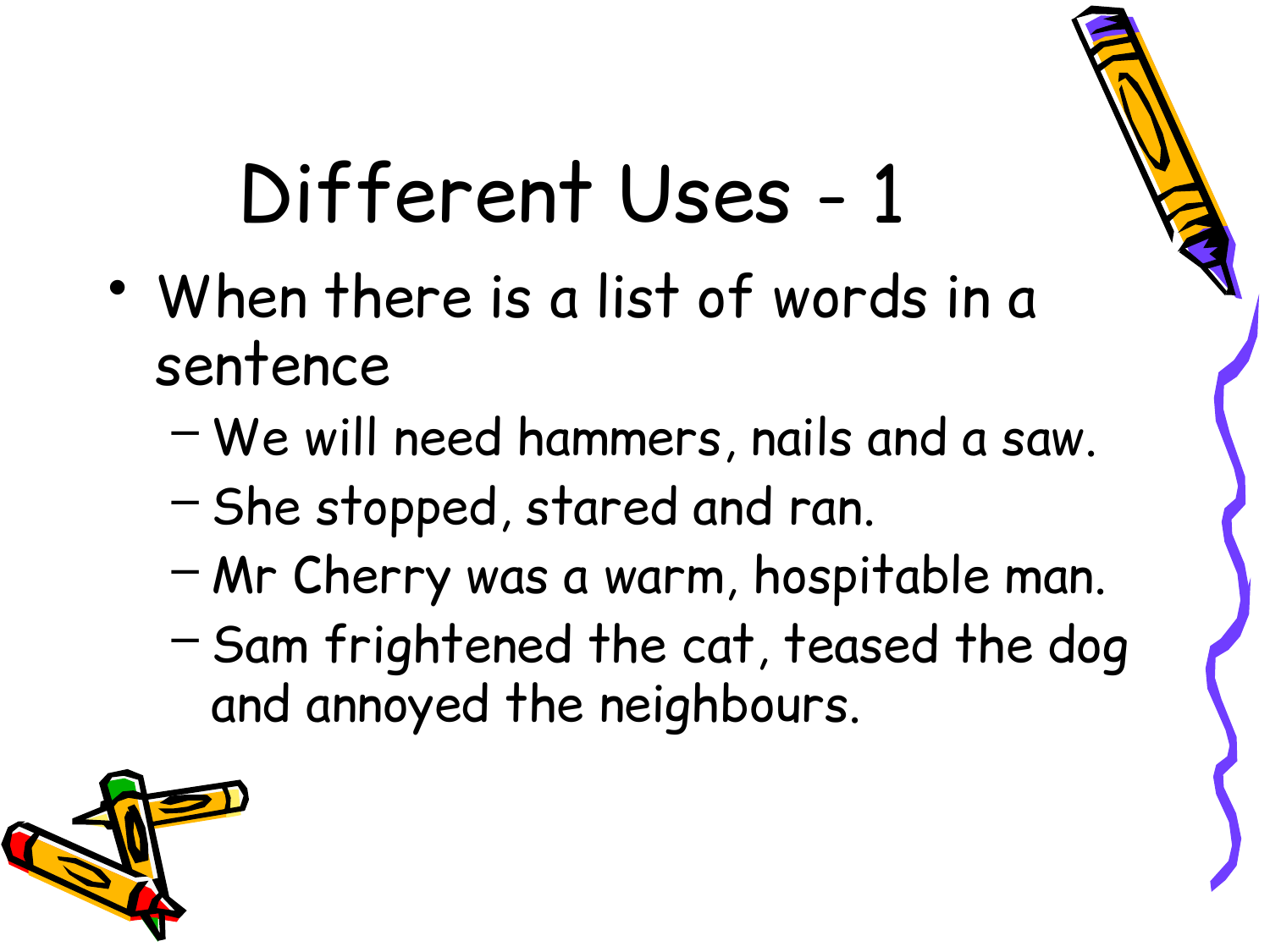

# Different Uses - 1
When there is a list of words in a sentence
We will need hammers, nails and a saw.
She stopped, stared and ran.
Mr Cherry was a warm, hospitable man.
Sam frightened the cat, teased the dog and annoyed the neighbours.